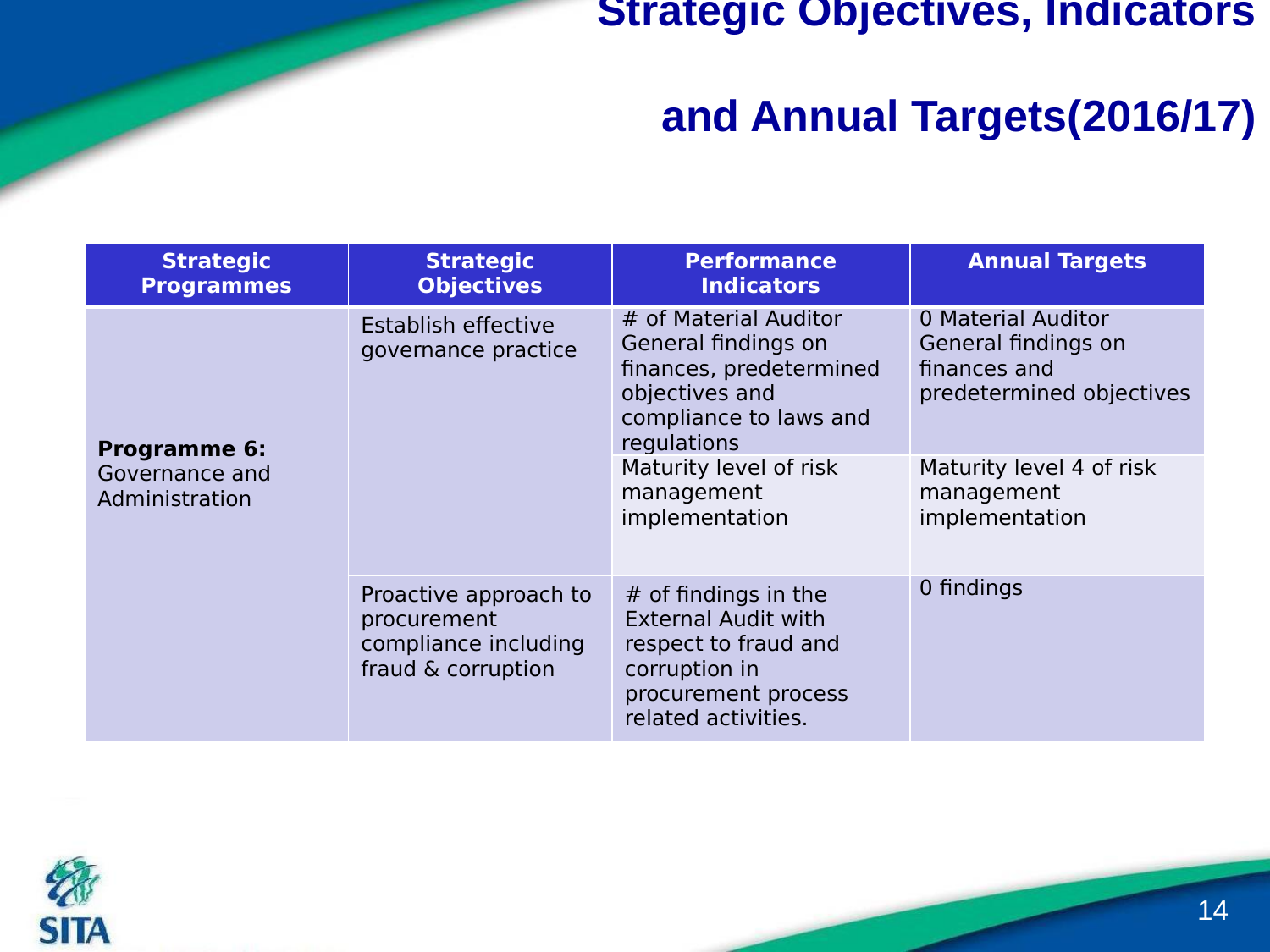

# Strategic Objectives, Indicators and Annual Targets(2016/17)
| Strategic Programmes | Strategic Objectives | Performance Indicators | Annual Targets |
| --- | --- | --- | --- |
| Programme 6: Governance and Administration | Establish effective governance practice | # of Material Auditor General findings on finances, predetermined objectives and compliance to laws and regulations | 0 Material Auditor General findings on finances and predetermined objectives |
|  |  | Maturity level of risk management implementation | Maturity level 4 of risk management implementation |
|  | Proactive approach to procurement compliance including fraud & corruption | # of findings in the External Audit with respect to fraud and corruption in procurement process related activities. | 0 findings |
14